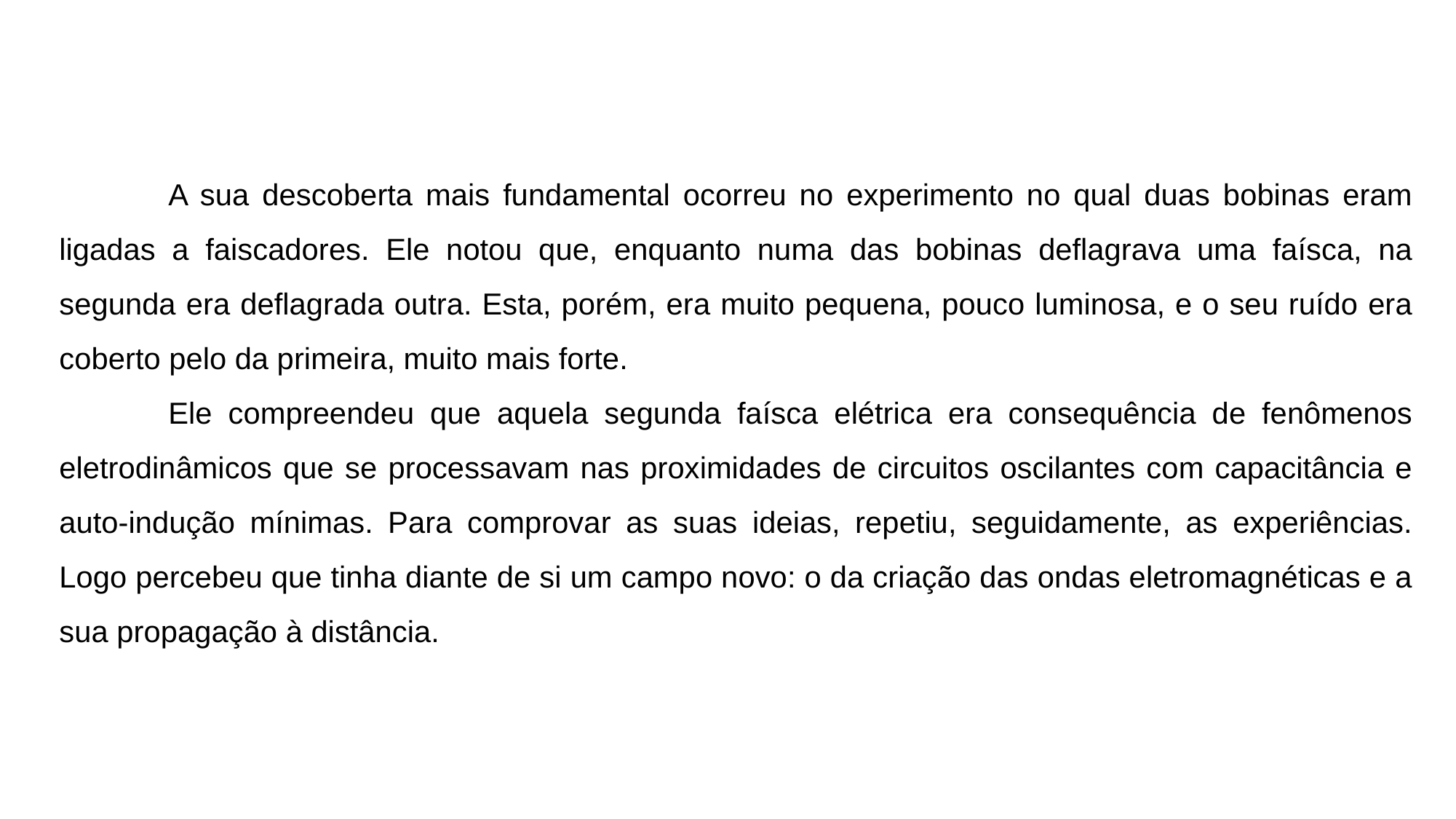

A sua descoberta mais fundamental ocorreu no experimento no qual duas bobinas eram ligadas a faiscadores. Ele notou que, enquanto numa das bobinas deflagrava uma faísca, na segunda era deflagrada outra. Esta, porém, era muito pequena, pouco luminosa, e o seu ruído era coberto pelo da primeira, muito mais forte.
	Ele compreendeu que aquela segunda faísca elétrica era consequência de fenômenos eletrodinâmicos que se processavam nas proximidades de circuitos oscilantes com capacitância e auto-indução mínimas. Para comprovar as suas ideias, repetiu, seguidamente, as experiências. Logo percebeu que tinha diante de si um campo novo: o da criação das ondas eletromagnéticas e a sua propagação à distância.